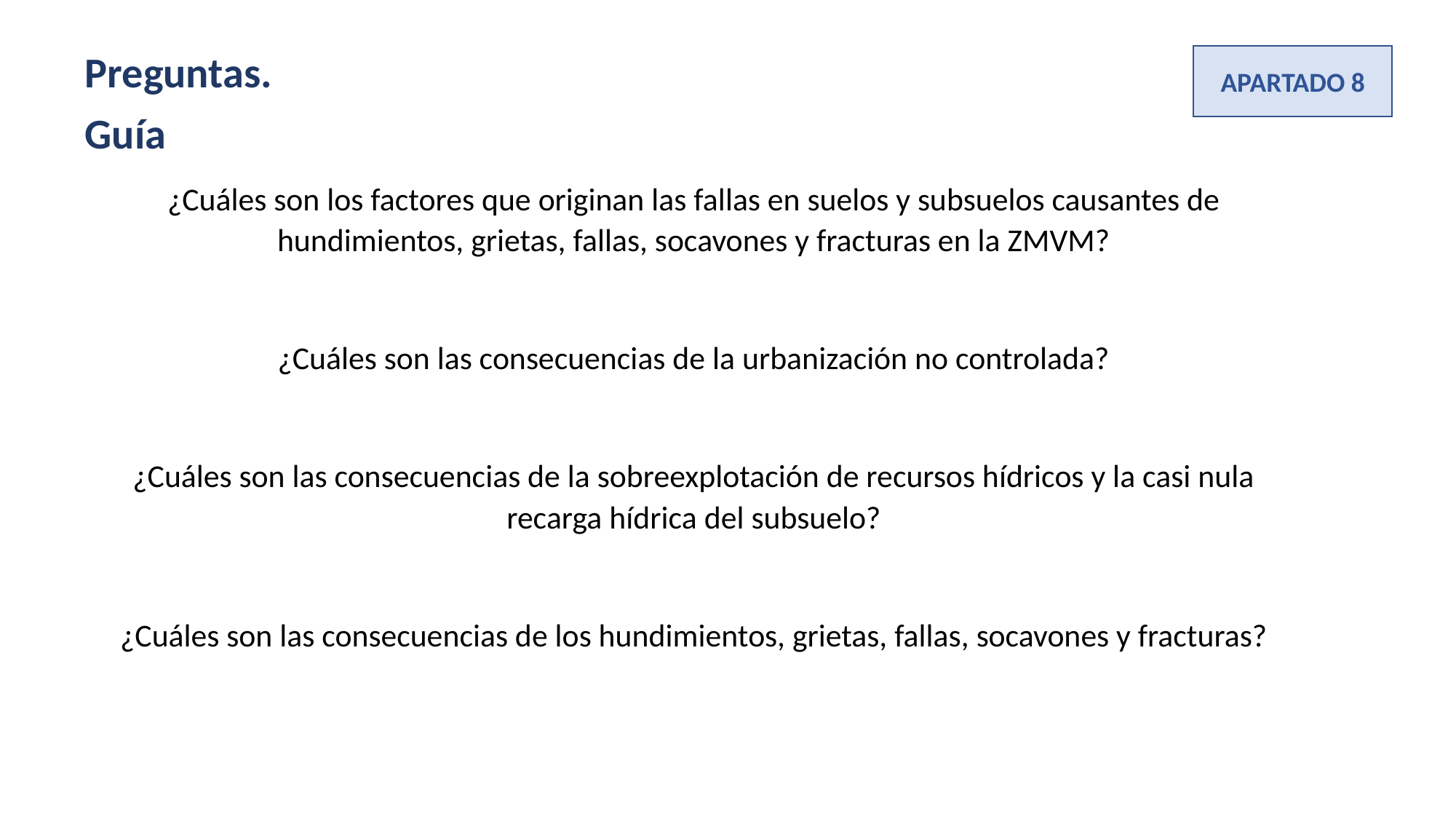

Preguntas.
Guía
¿Cuáles son los factores que originan las fallas en suelos y subsuelos causantes de hundimientos, grietas, fallas, socavones y fracturas en la ZMVM?

¿Cuáles son las consecuencias de la urbanización no controlada?

¿Cuáles son las consecuencias de la sobreexplotación de recursos hídricos y la casi nula recarga hídrica del subsuelo?

¿Cuáles son las consecuencias de los hundimientos, grietas, fallas, socavones y fracturas?

APARTADO 8